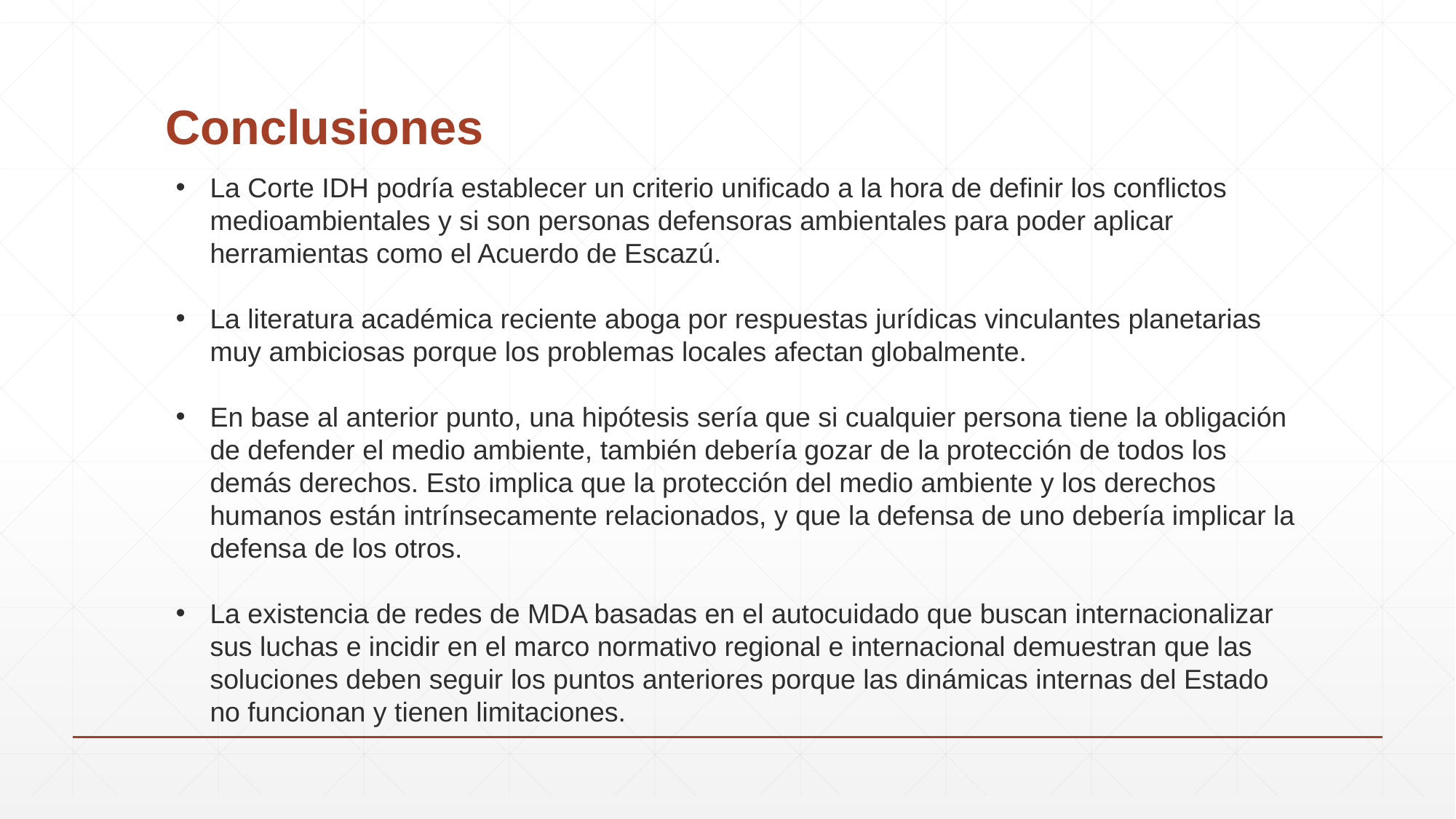

# Conclusiones
La Corte IDH podría establecer un criterio unificado a la hora de definir los conflictos medioambientales y si son personas defensoras ambientales para poder aplicar herramientas como el Acuerdo de Escazú.

La literatura académica reciente aboga por respuestas jurídicas vinculantes planetarias muy ambiciosas porque los problemas locales afectan globalmente.

En base al anterior punto, una hipótesis sería que si cualquier persona tiene la obligación de defender el medio ambiente, también debería gozar de la protección de todos los demás derechos. Esto implica que la protección del medio ambiente y los derechos humanos están intrínsecamente relacionados, y que la defensa de uno debería implicar la defensa de los otros.

La existencia de redes de MDA basadas en el autocuidado que buscan internacionalizar sus luchas e incidir en el marco normativo regional e internacional demuestran que las soluciones deben seguir los puntos anteriores porque las dinámicas internas del Estado no funcionan y tienen limitaciones.